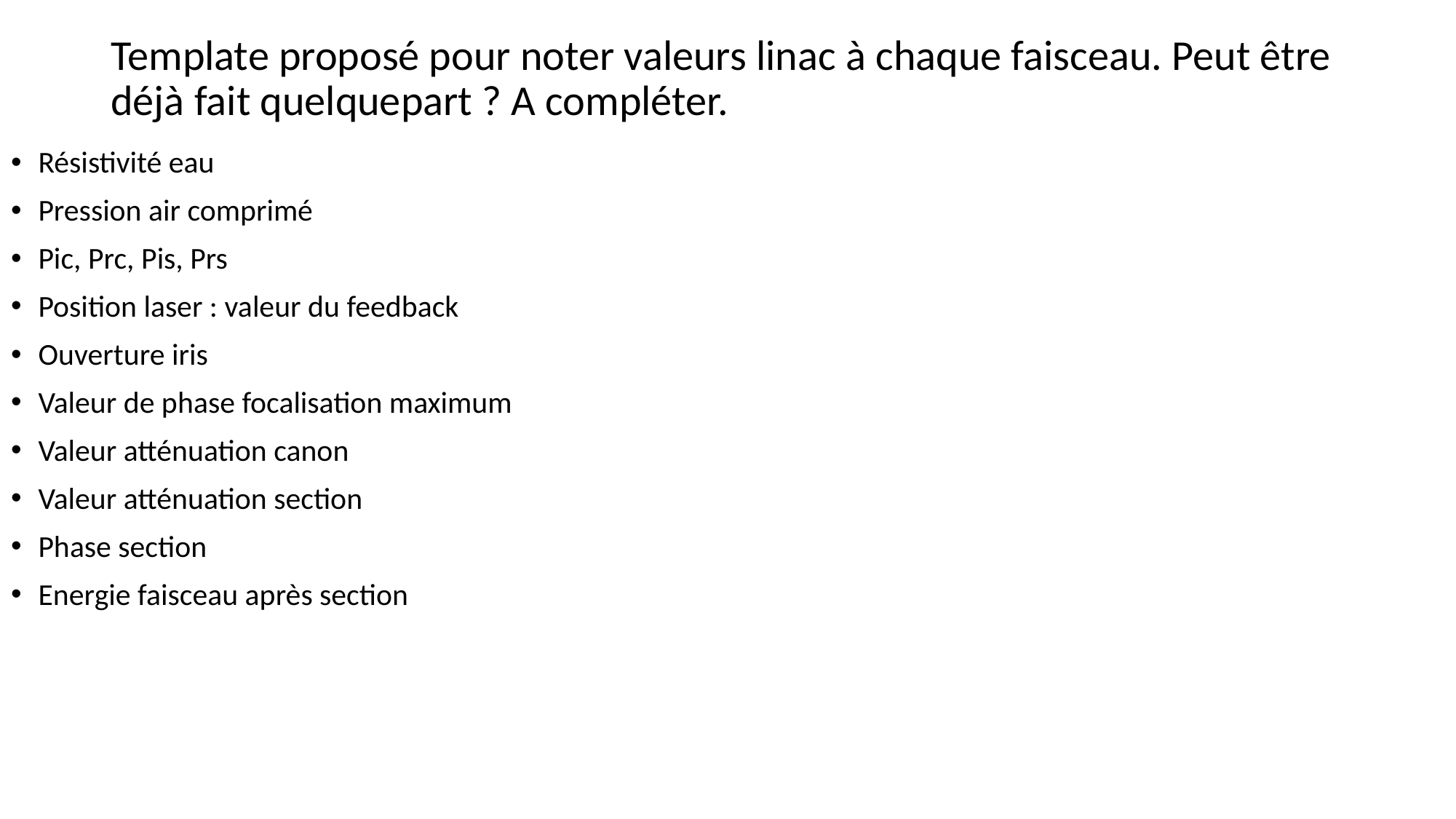

# Template proposé pour noter valeurs linac à chaque faisceau. Peut être déjà fait quelquepart ? A compléter.
Résistivité eau
Pression air comprimé
Pic, Prc, Pis, Prs
Position laser : valeur du feedback
Ouverture iris
Valeur de phase focalisation maximum
Valeur atténuation canon
Valeur atténuation section
Phase section
Energie faisceau après section